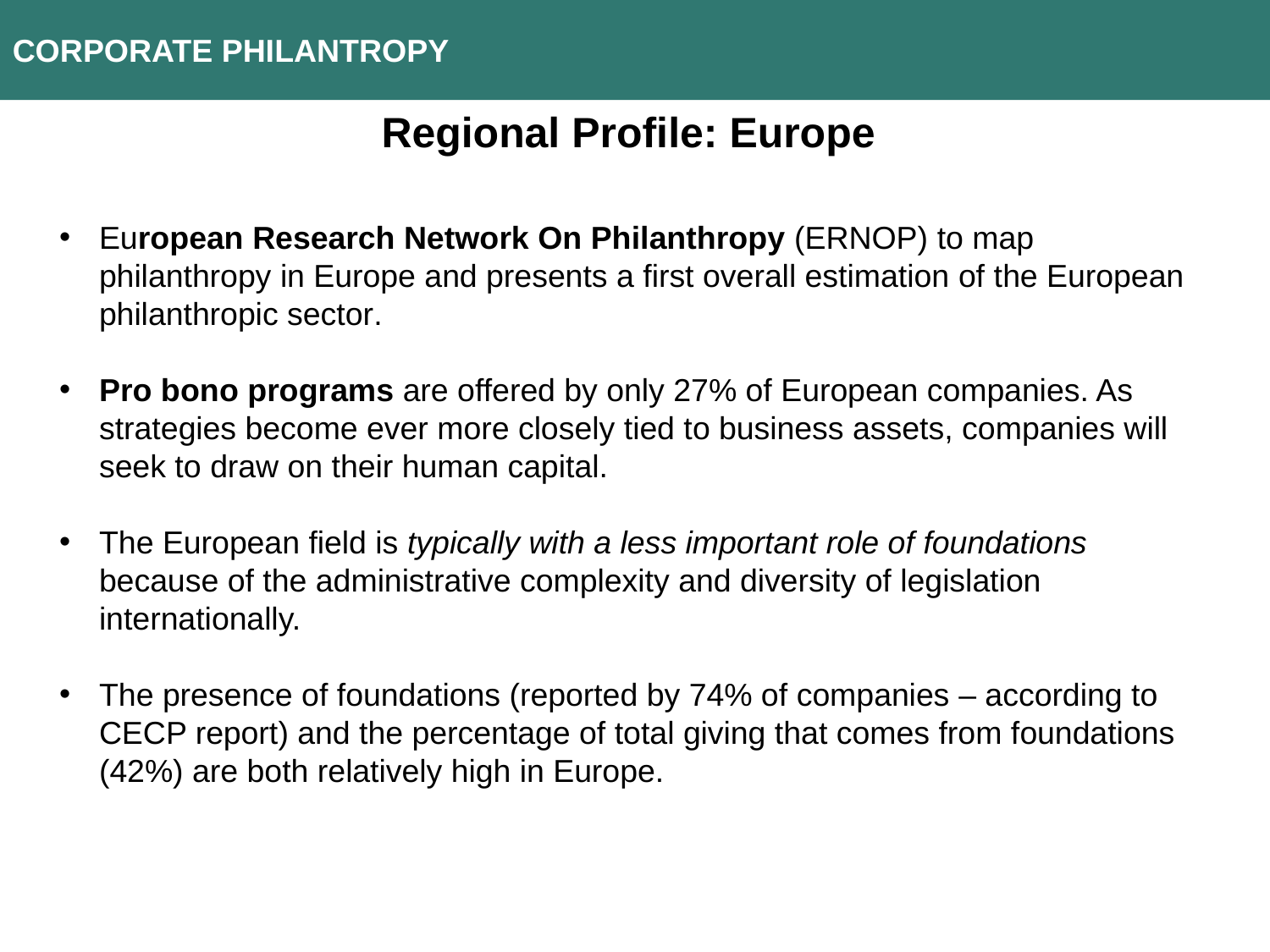

CORPORATE PHILANTROPY

Regional Profile: Europe
European Research Network On Philanthropy (ERNOP) to map philanthropy in Europe and presents a first overall estimation of the European philanthropic sector.

Pro bono programs are offered by only 27% of European companies. As strategies become ever more closely tied to business assets, companies will seek to draw on their human capital.

The European field is typically with a less important role of foundations because of the administrative complexity and diversity of legislation internationally.

The presence of foundations (reported by 74% of companies – according to CECP report) and the percentage of total giving that comes from foundations (42%) are both relatively high in Europe.